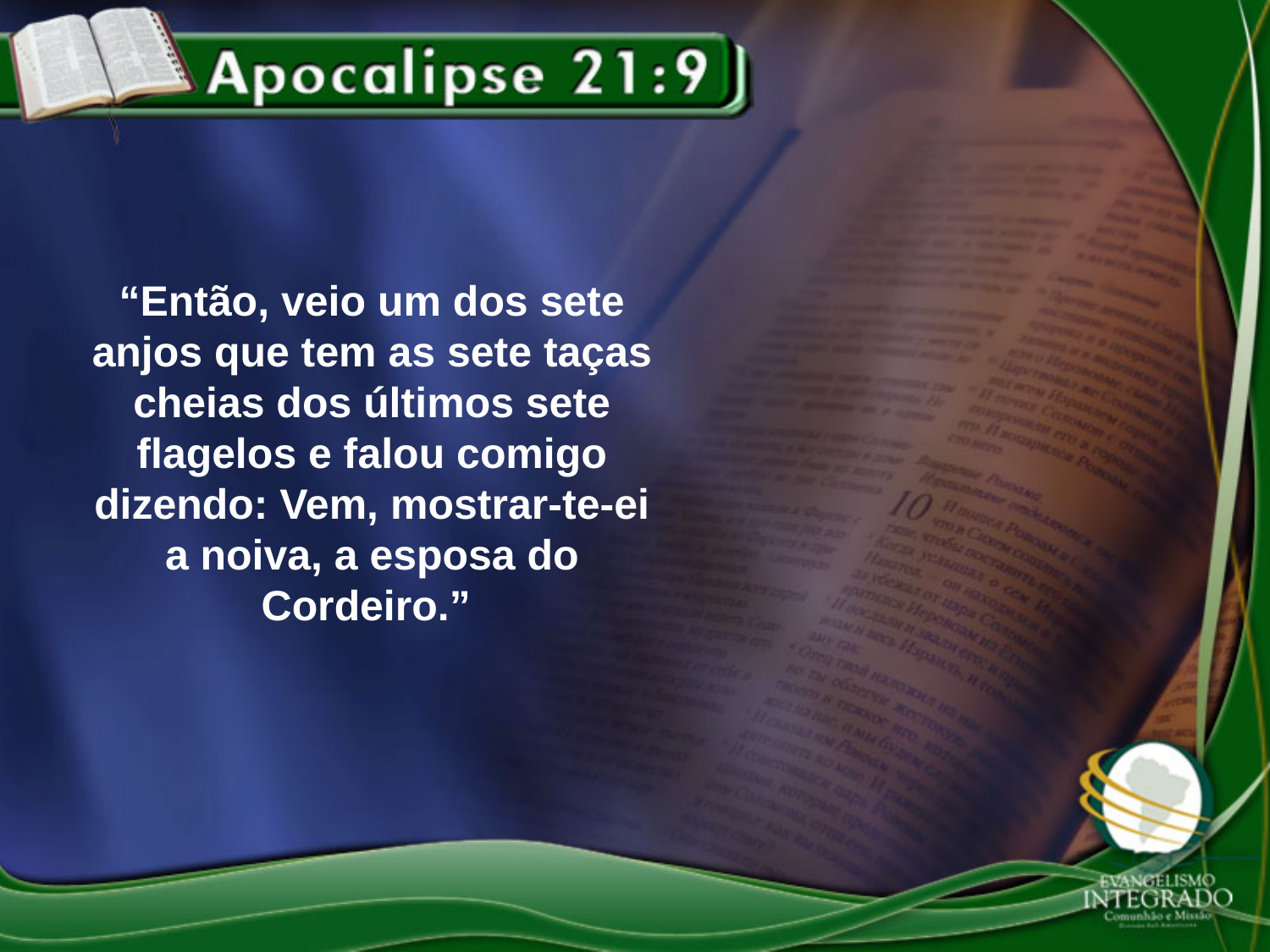

“Então, veio um dos sete anjos que tem as sete taças cheias dos últimos sete flagelos e falou comigo dizendo: Vem, mostrar-te-ei a noiva, a esposa do Cordeiro.”